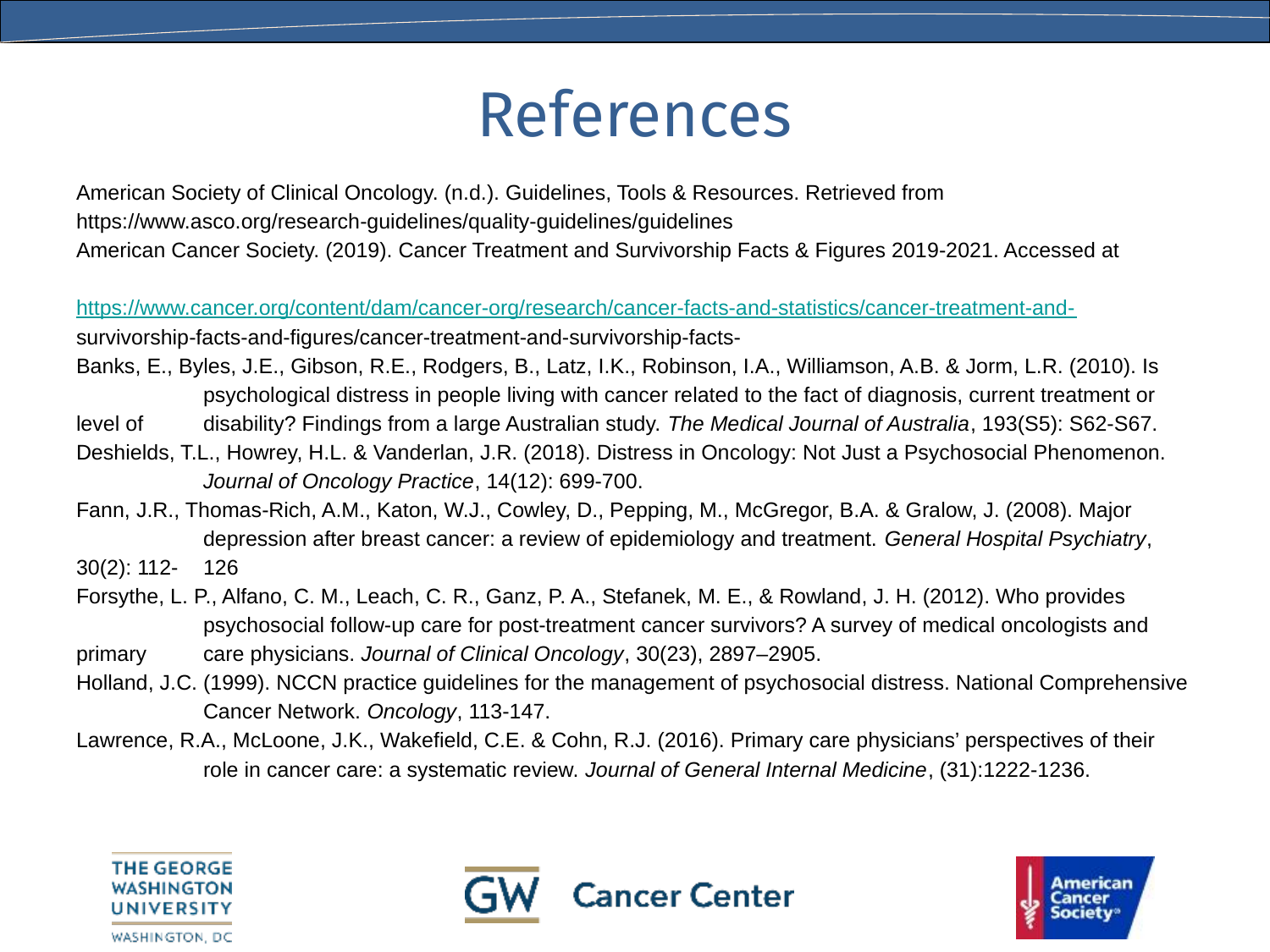

# References
American Society of Clinical Oncology. (n.d.). Guidelines, Tools & Resources. Retrieved from 	https://www.asco.org/research-guidelines/quality-guidelines/guidelines
American Cancer Society. (2019). Cancer Treatment and Survivorship Facts & Figures 2019-2021. Accessed at 	https://www.cancer.org/content/dam/cancer-org/research/cancer-facts-and-statistics/cancer-treatment-and-	survivorship-facts-and-figures/cancer-treatment-and-survivorship-facts-
Banks, E., Byles, J.E., Gibson, R.E., Rodgers, B., Latz, I.K., Robinson, I.A., Williamson, A.B. & Jorm, L.R. (2010). Is 	psychological distress in people living with cancer related to the fact of diagnosis, current treatment or level of 	disability? Findings from a large Australian study. The Medical Journal of Australia, 193(S5): S62-S67.
Deshields, T.L., Howrey, H.L. & Vanderlan, J.R. (2018). Distress in Oncology: Not Just a Psychosocial Phenomenon. 	Journal of Oncology Practice, 14(12): 699-700.
Fann, J.R., Thomas-Rich, A.M., Katon, W.J., Cowley, D., Pepping, M., McGregor, B.A. & Gralow, J. (2008). Major 	depression after breast cancer: a review of epidemiology and treatment. General Hospital Psychiatry, 30(2): 112-	126
Forsythe, L. P., Alfano, C. M., Leach, C. R., Ganz, P. A., Stefanek, M. E., & Rowland, J. H. (2012). Who provides 	psychosocial follow-up care for post-treatment cancer survivors? A survey of medical oncologists and primary 	care physicians. Journal of Clinical Oncology, 30(23), 2897–2905.
Holland, J.C. (1999). NCCN practice guidelines for the management of psychosocial distress. National Comprehensive 	Cancer Network. Oncology, 113-147.
Lawrence, R.A., McLoone, J.K., Wakefield, C.E. & Cohn, R.J. (2016). Primary care physicians’ perspectives of their 	role in cancer care: a systematic review. Journal of General Internal Medicine, (31):1222-1236.